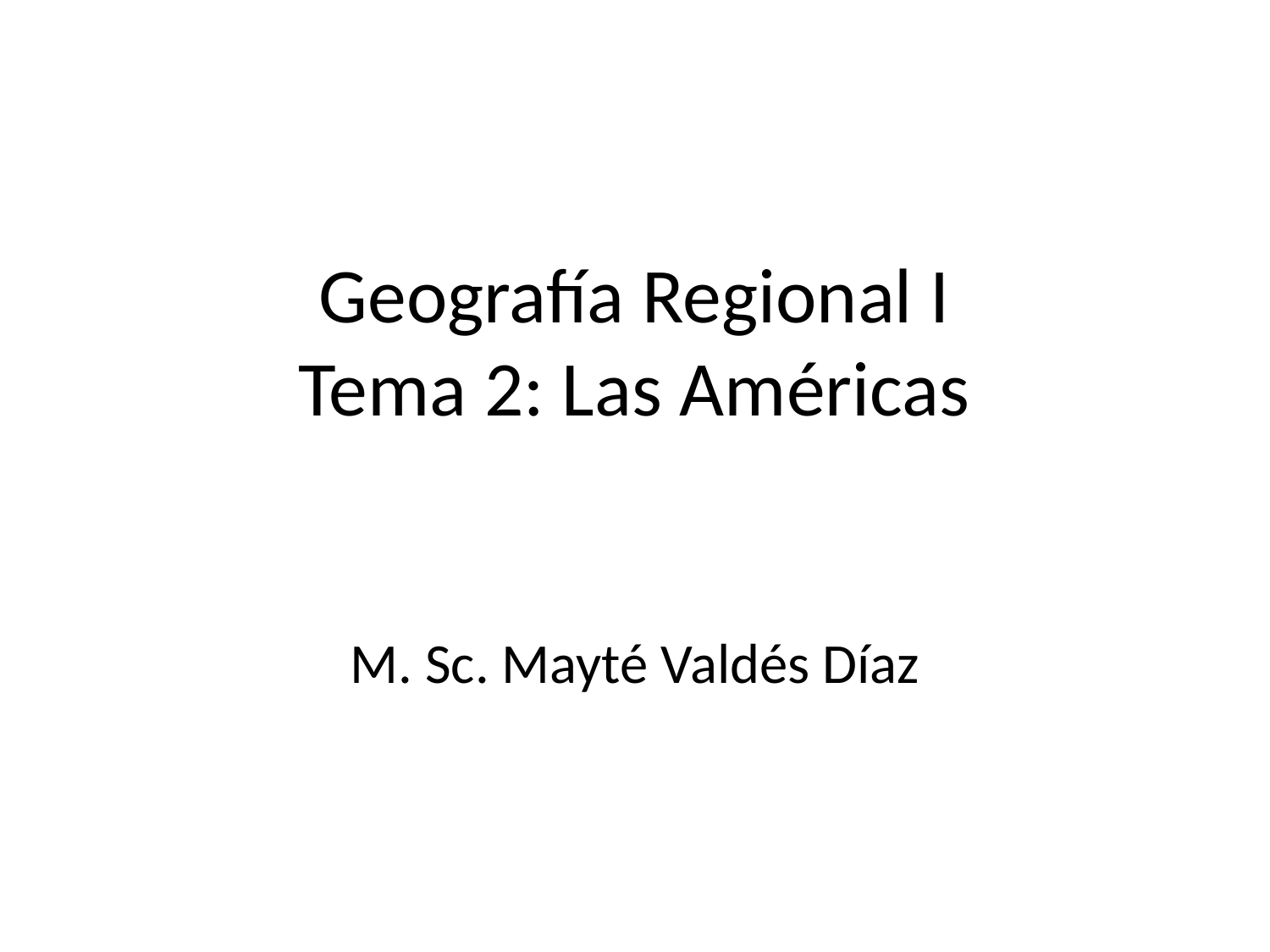

# Geografía Regional I Tema 2: Las Américas
M. Sc. Mayté Valdés Díaz